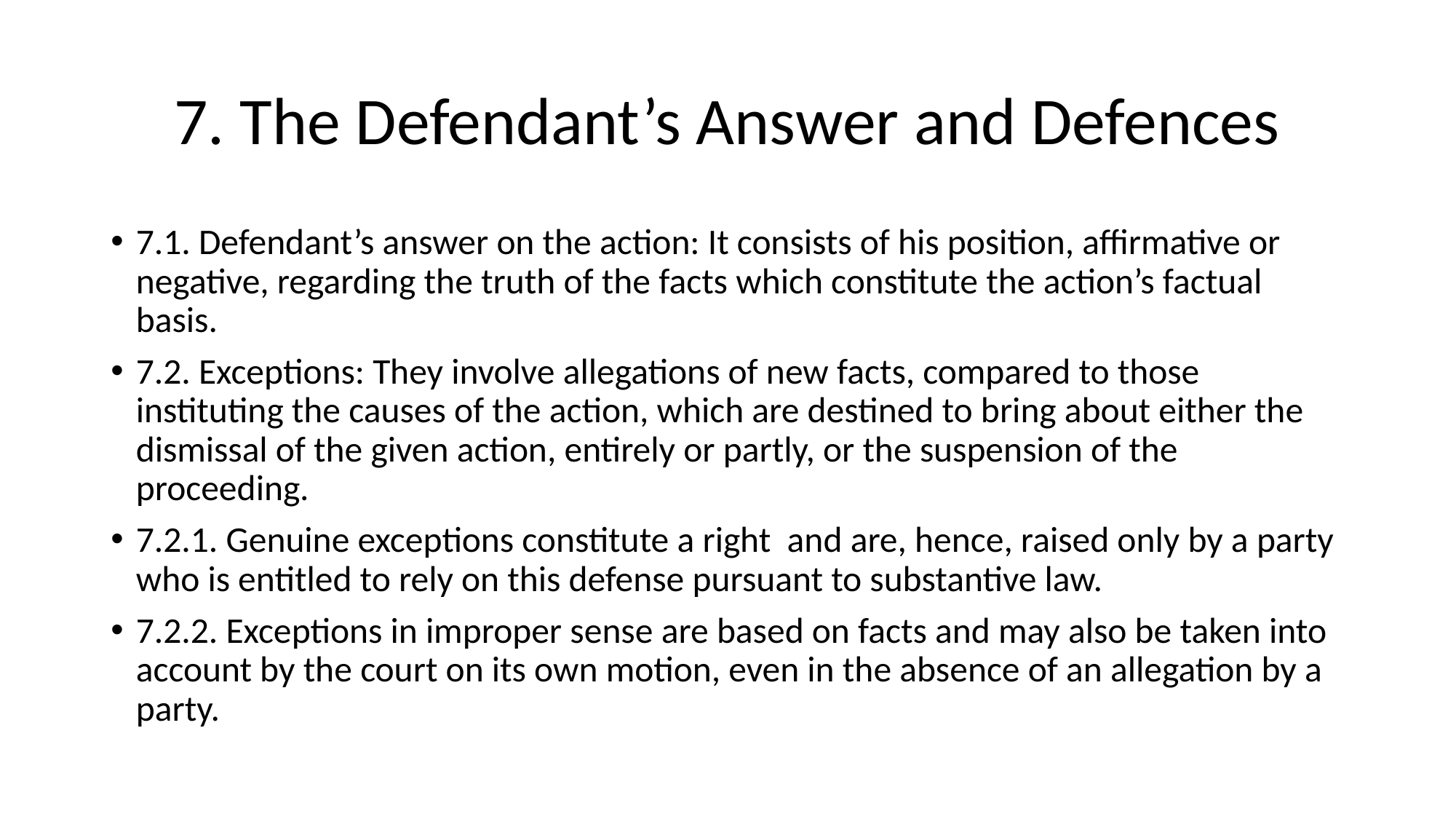

# 7. The Defendant’s Answer and Defences
7.1. Defendant’s answer on the action: It consists of his position, affirmative or negative, regarding the truth of the facts which constitute the action’s factual basis.
7.2. Exceptions: They involve allegations of new facts, compared to those instituting the causes of the action, which are destined to bring about either the dismissal of the given action, entirely or partly, or the suspension of the proceeding.
7.2.1. Genuine exceptions constitute a right  and are, hence, raised only by a party who is entitled to rely on this defense pursuant to substantive law.
7.2.2. Exceptions in improper sense are based on facts and may also be taken into account by the court on its own motion, even in the absence of an allegation by a party.